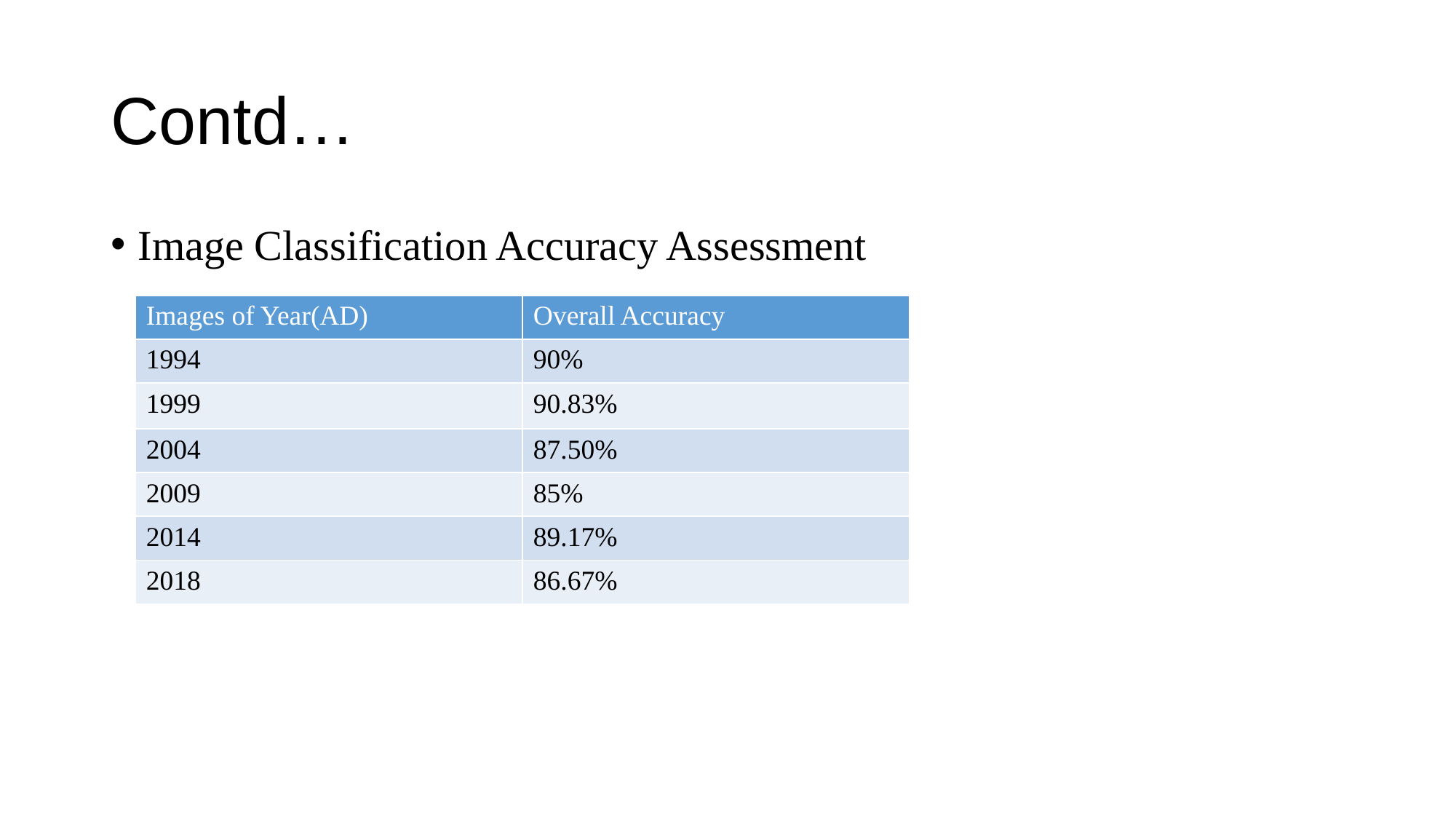

# Contd…
Image Classification Accuracy Assessment

| Images of Year(AD) | Overall Accuracy |
| --- | --- |
| 1994 | 90% |
| 1999 | 90.83% |
| 2004 | 87.50% |
| 2009 | 85% |
| 2014 | 89.17% |
| 2018 | 86.67% |